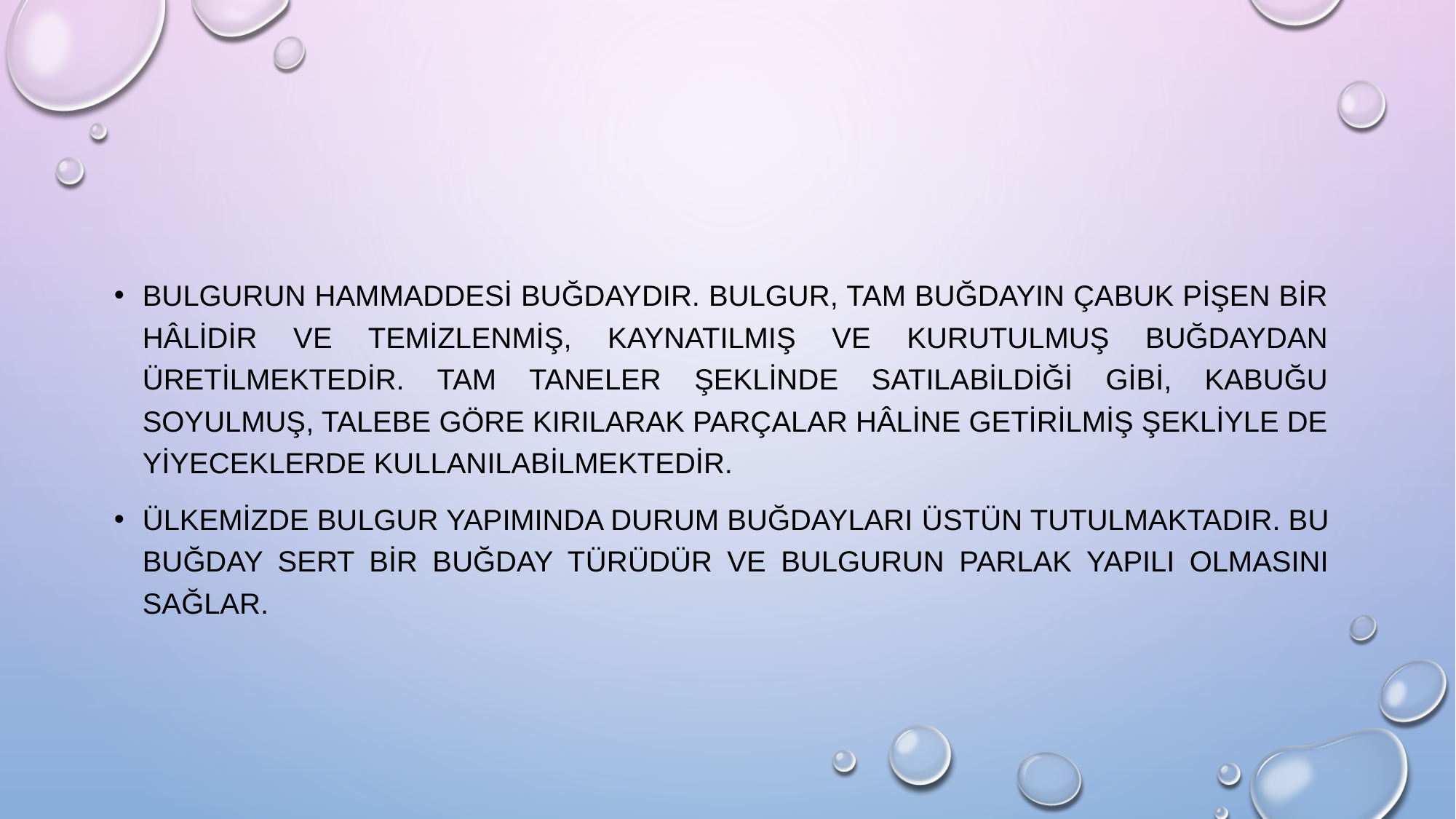

Bulgurun hammaddesi buğdaydır. Bulgur, tam buğdayın çabuk piŞen bir hâlidir ve temizlenmiŞ, kaynatılmıŞ ve kurutulmuŞ buğdaydan üretilmektedir. Tam taneler Şeklinde satılabildiği gibi, kabuğu soyulmuŞ, talebe göre kırılarak parçalar hâline getirilmiŞ Şekliyle de yiyeceklerde kullanılabilmektedir.
Ülkemizde bulgur yapımında durum buğdayları üstün tutulmaktadır. Bu buğday sert bir buğday türüdür ve bulgurun parlak yapılı olmasını sağlar.